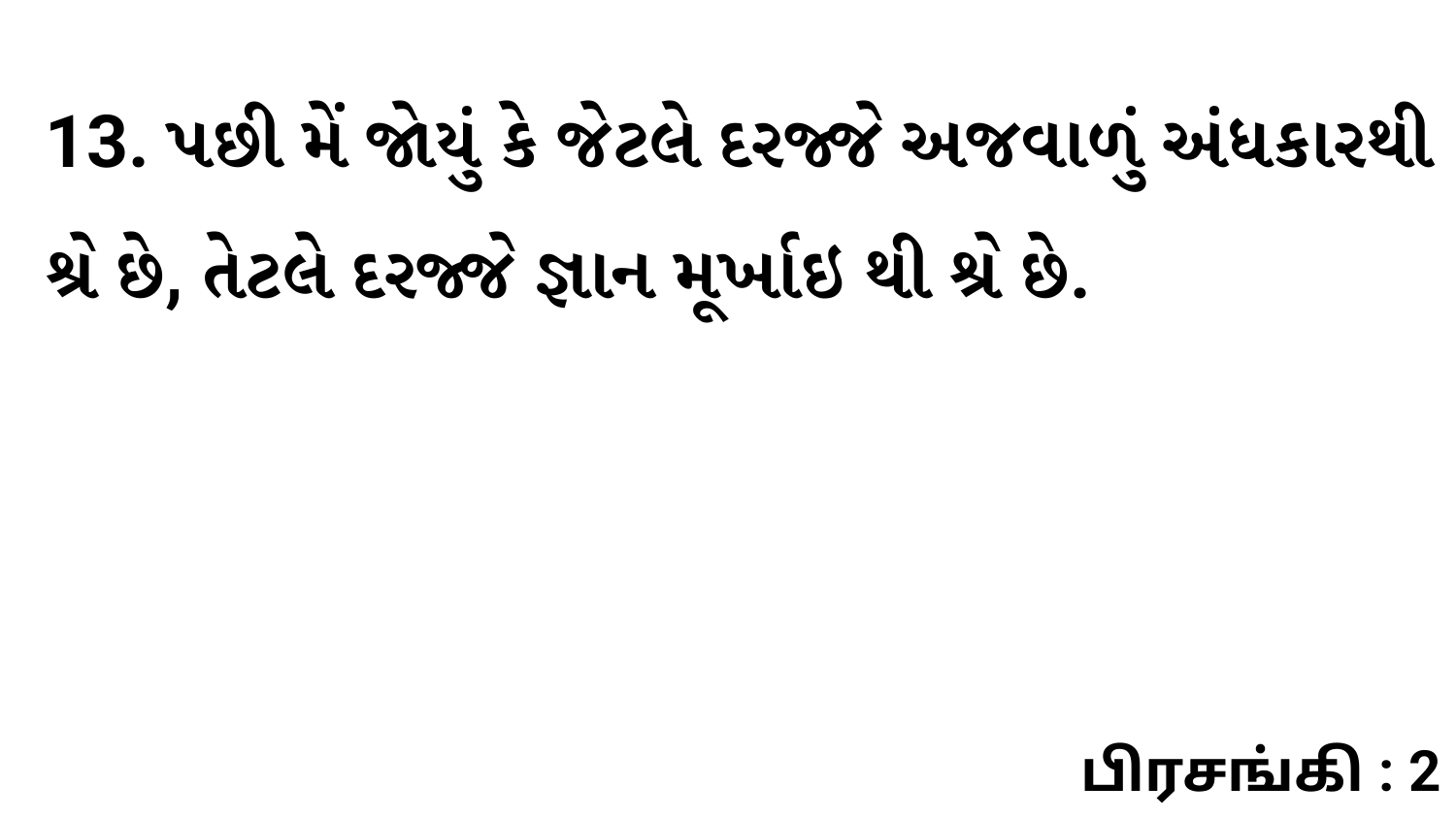

13. પછી મેં જોયું કે જેટલે દરજ્જે અજવાળું અંધકારથી શ્રે છે, તેટલે દરજ્જે જ્ઞાન મૂર્ખાઇ થી શ્રે છે.
பிரசங்கி : 2